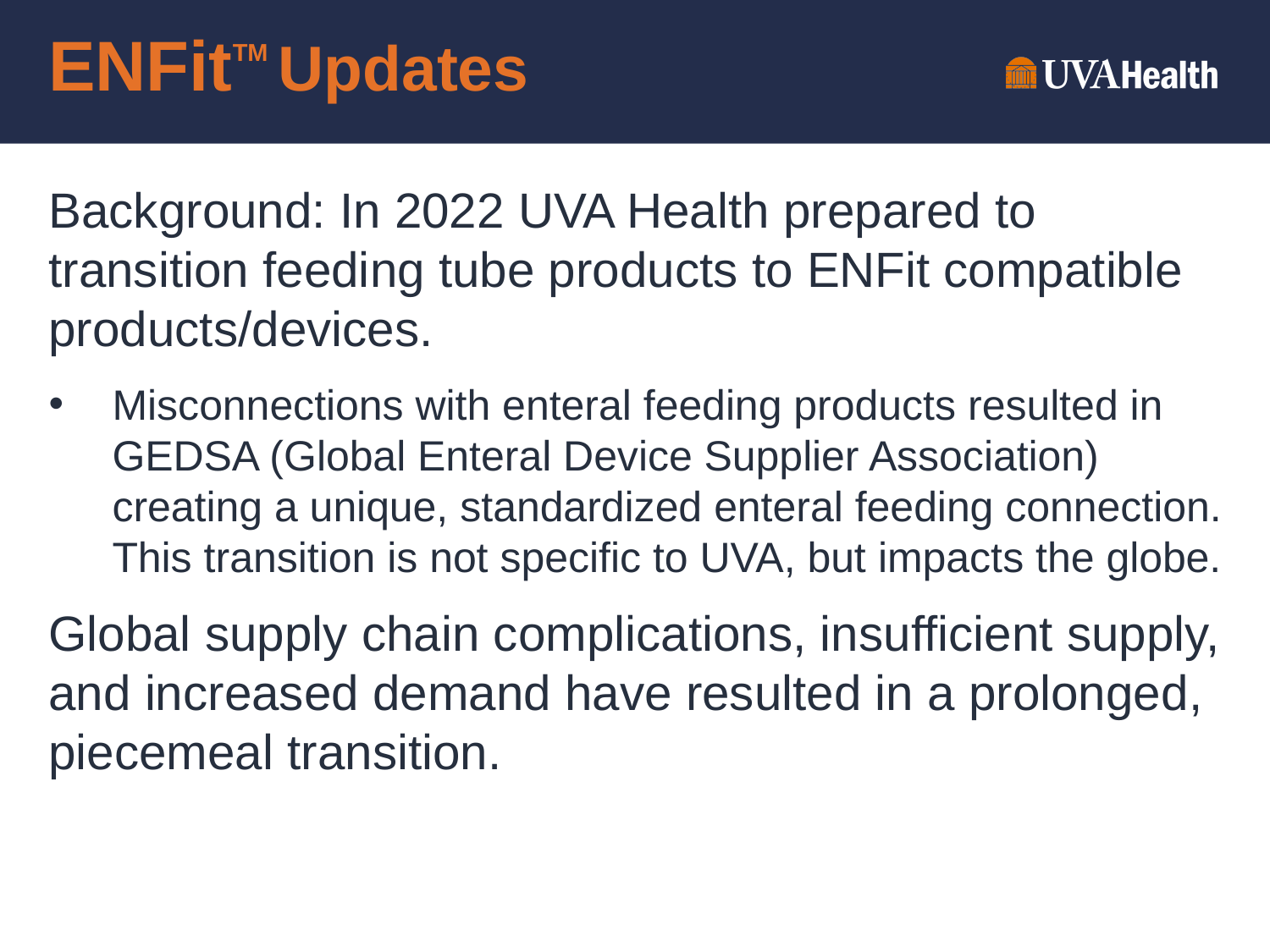

# ENFitTM Updates
Background: In 2022 UVA Health prepared to transition feeding tube products to ENFit compatible products/devices.
Misconnections with enteral feeding products resulted in GEDSA (Global Enteral Device Supplier Association) creating a unique, standardized enteral feeding connection. This transition is not specific to UVA, but impacts the globe.
Global supply chain complications, insufficient supply, and increased demand have resulted in a prolonged, piecemeal transition.